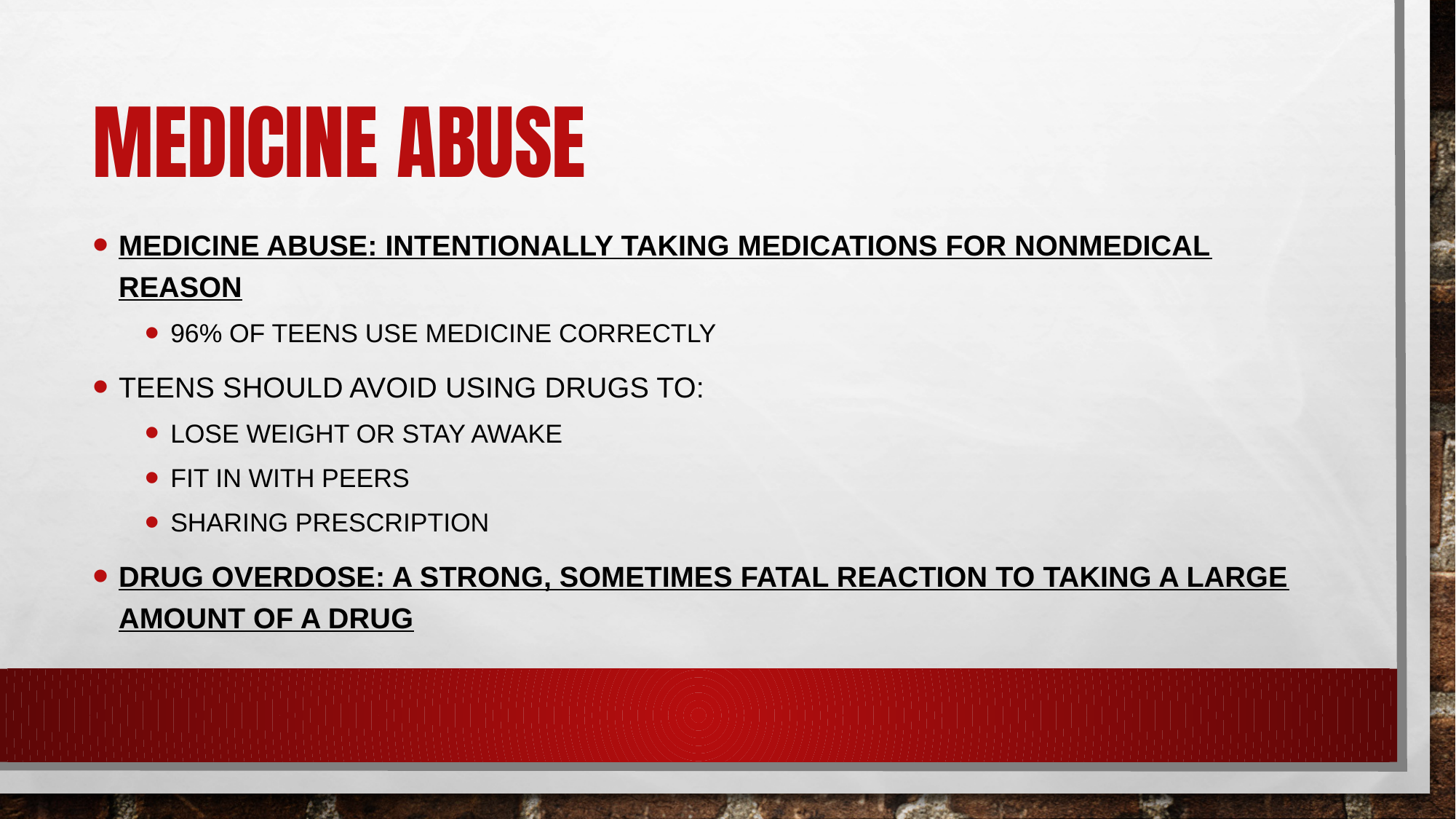

# Medicine Abuse
Medicine abuse: intentionally taking medications for nonmedical reason
96% of teens use medicine correctly
Teens should avoid using drugs to:
Lose weight or stay awake
Fit in with peers
Sharing prescription
Drug overdose: a strong, sometimes fatal reaction to taking a large amount of a drug